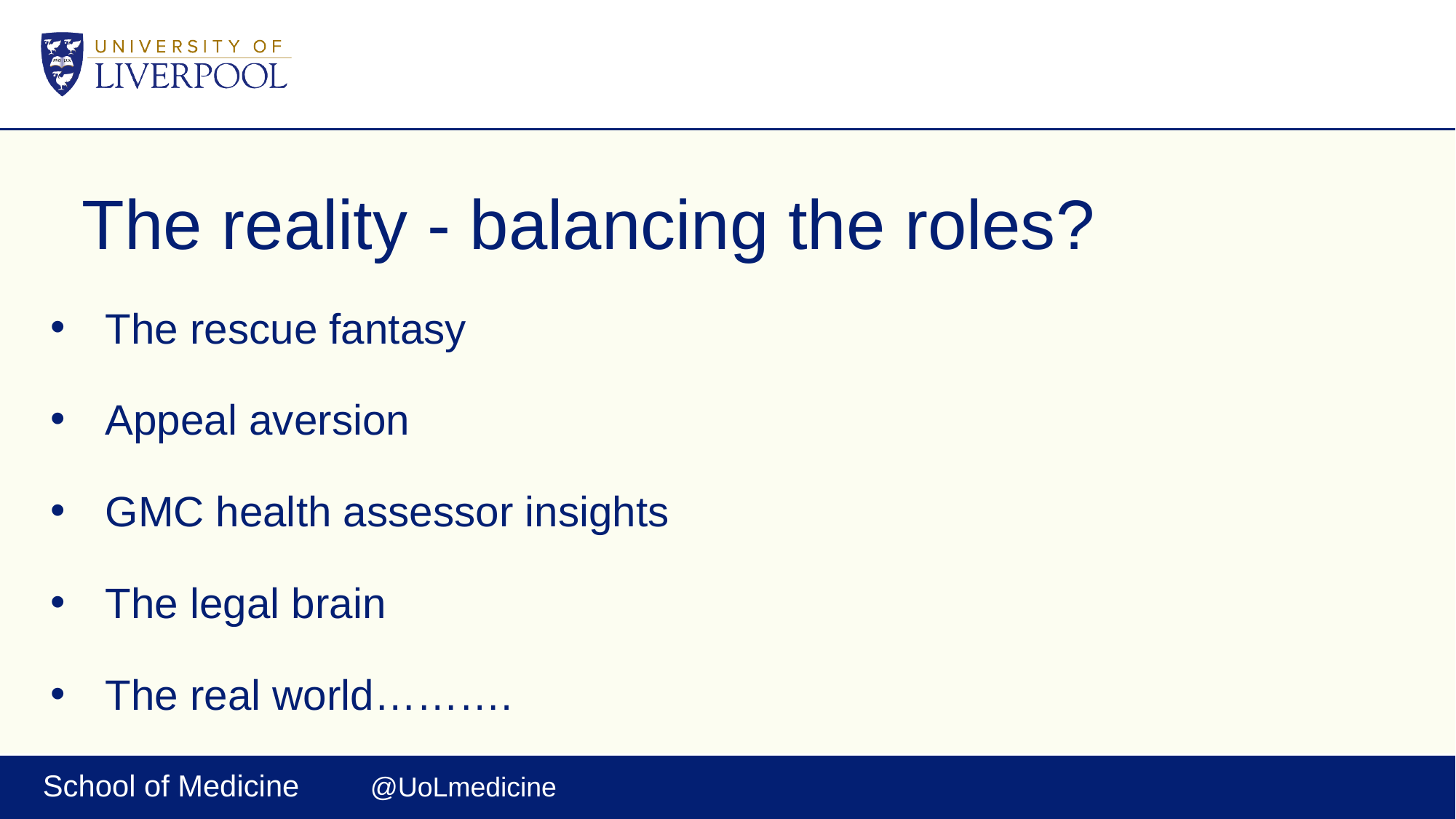

# The reality - balancing the roles?
The rescue fantasy
Appeal aversion
GMC health assessor insights
The legal brain
The real world……….